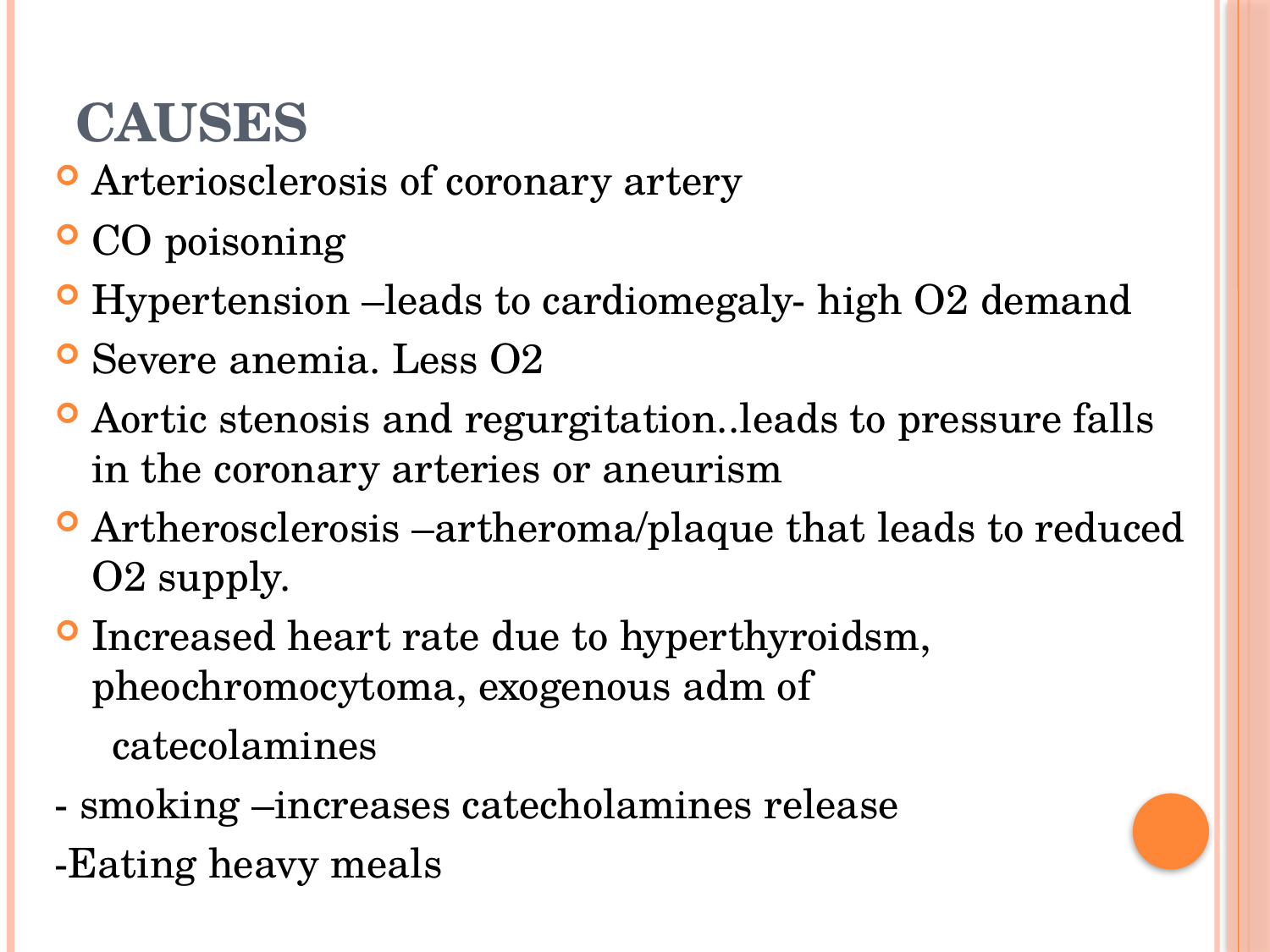

# causes
Arteriosclerosis of coronary artery
CO poisoning
Hypertension –leads to cardiomegaly- high O2 demand
Severe anemia. Less O2
Aortic stenosis and regurgitation..leads to pressure falls in the coronary arteries or aneurism
Artherosclerosis –artheroma/plaque that leads to reduced O2 supply.
Increased heart rate due to hyperthyroidsm, pheochromocytoma, exogenous adm of
     catecolamines
- smoking –increases catecholamines release
-Eating heavy meals